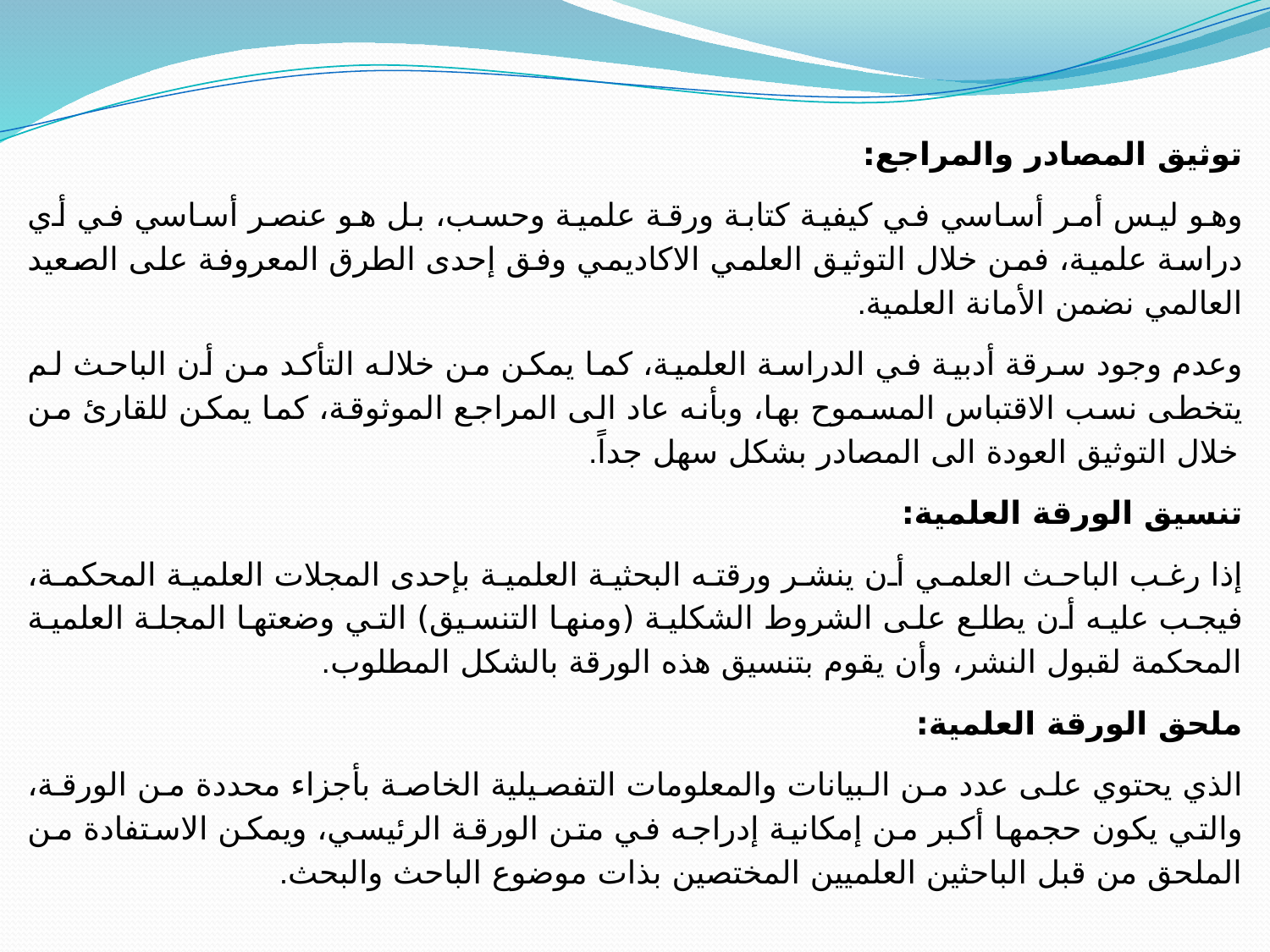

توثيق المصادر والمراجع:
وهو ليس أمر أساسي في كيفية كتابة ورقة علمية وحسب، بل هو عنصر أساسي في أي دراسة علمية، فمن خلال التوثيق العلمي الاكاديمي وفق إحدى الطرق المعروفة على الصعيد العالمي نضمن الأمانة العلمية.
وعدم وجود سرقة أدبية في الدراسة العلمية، كما يمكن من خلاله التأكد من أن الباحث لم يتخطى نسب الاقتباس المسموح بها، وبأنه عاد الى المراجع الموثوقة، كما يمكن للقارئ من خلال التوثيق العودة الى المصادر بشكل سهل جداً.
تنسيق الورقة العلمية:
إذا رغب الباحث العلمي أن ينشر ورقته البحثية العلمية بإحدى المجلات العلمية المحكمة، فيجب عليه أن يطلع على الشروط الشكلية (ومنها التنسيق) التي وضعتها المجلة العلمية المحكمة لقبول النشر، وأن يقوم بتنسيق هذه الورقة بالشكل المطلوب.
ملحق الورقة العلمية:
الذي يحتوي على عدد من البيانات والمعلومات التفصيلية الخاصة بأجزاء محددة من الورقة، والتي يكون حجمها أكبر من إمكانية إدراجه في متن الورقة الرئيسي، ويمكن الاستفادة من الملحق من قبل الباحثين العلميين المختصين بذات موضوع الباحث والبحث.